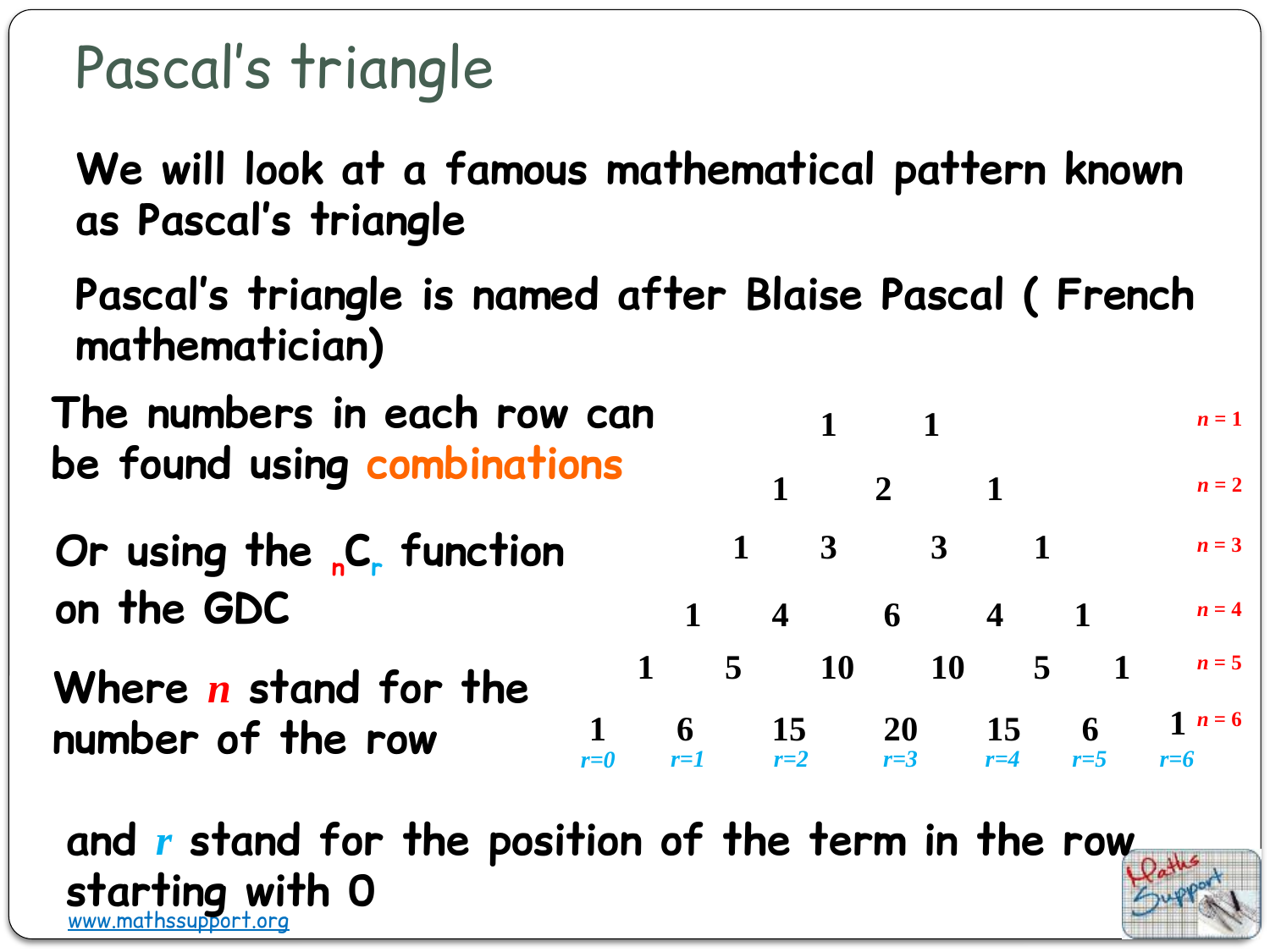

# Pascal’s triangle
We will look at a famous mathematical pattern known as Pascal’s triangle
Pascal’s triangle is named after Blaise Pascal ( French mathematician)

The numbers in each row can be found using combinations
1
1
n = 1
1
2
1
n = 2
1
3
3
1
Or using the nCr function on the GDC
n = 3
1
4
6
4
1
n = 4
1
5
10
10
5
1
n = 5
Where n stand for the number of the row
1
n = 6
1
6
15
20
15
6

r=1
r=2
r=3
r=4
r=5
r=6
r=0
and r stand for the position of the term in the row starting with 0